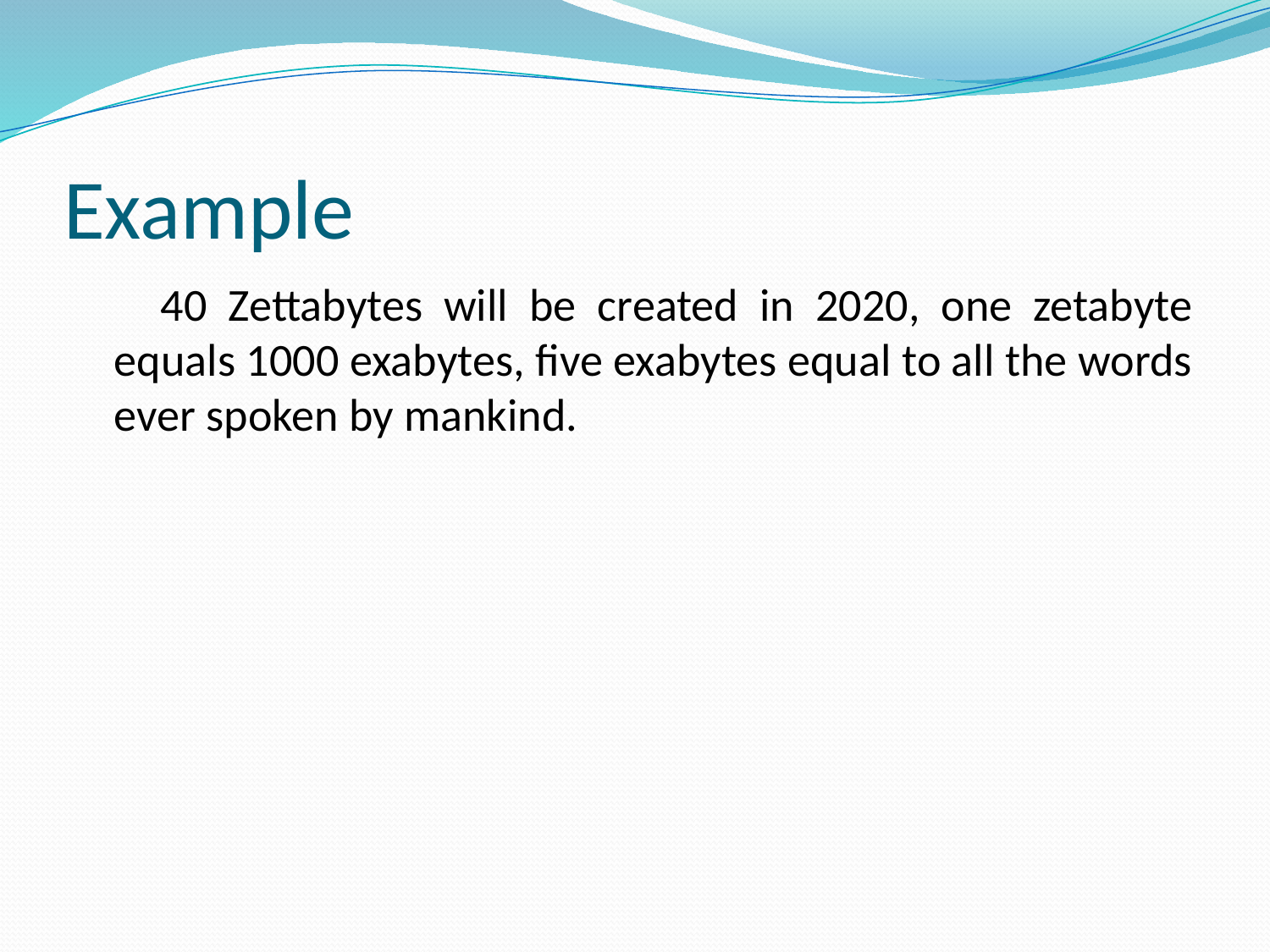

# Example
    40 Zettabytes will be created in 2020, one zetabyte equals 1000 exabytes, five exabytes equal to all the words ever spoken by mankind.